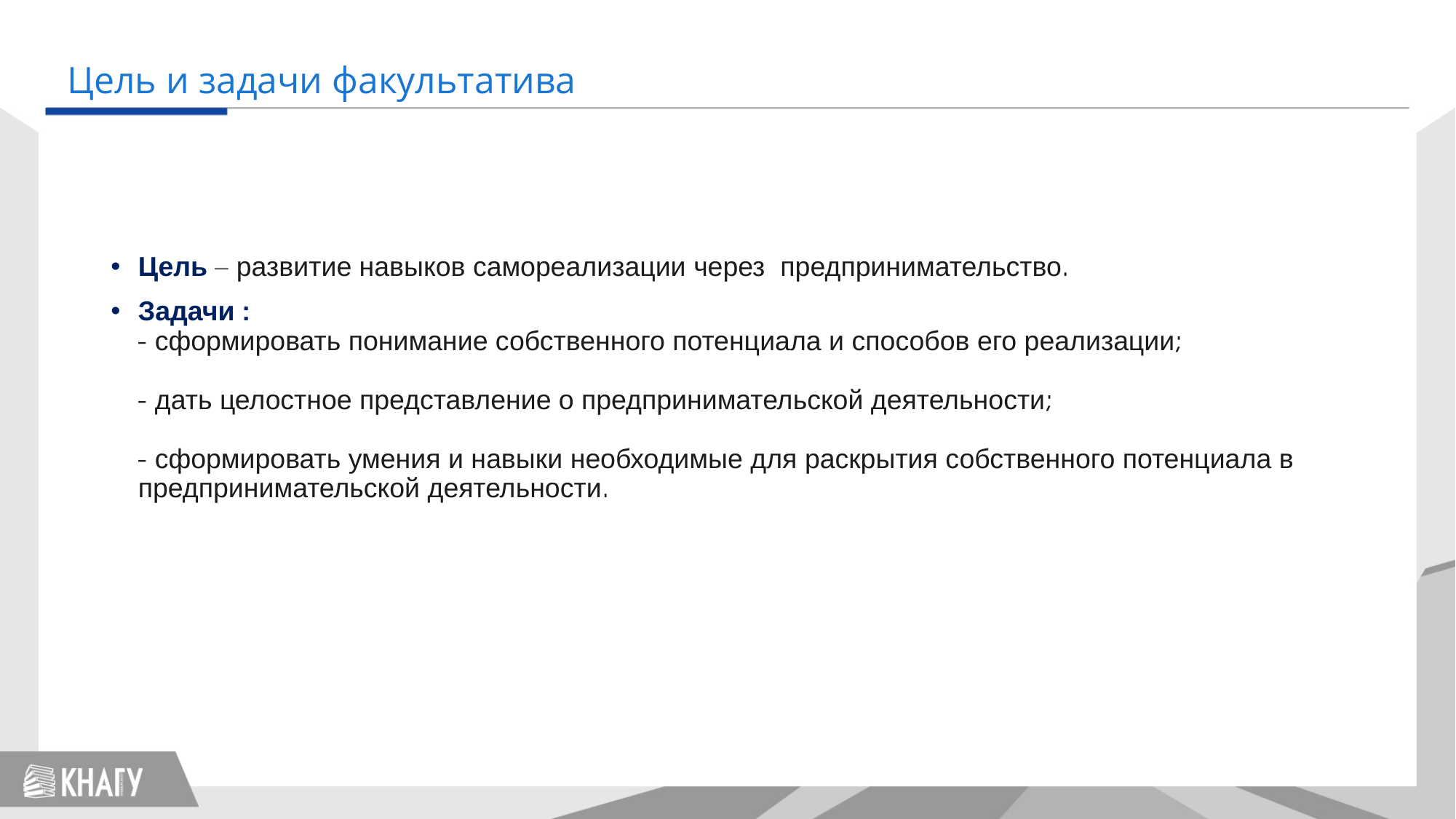

Цель и задачи факультатива
Цель – развитие навыков самореализации через  предпринимательство.
Задачи :
- сформировать понимание собственного потенциала и способов его реализации;
- дать целостное представление о предпринимательской деятельности;
- сформировать умения и навыки необходимые для раскрытия собственного потенциала в предпринимательской деятельности.